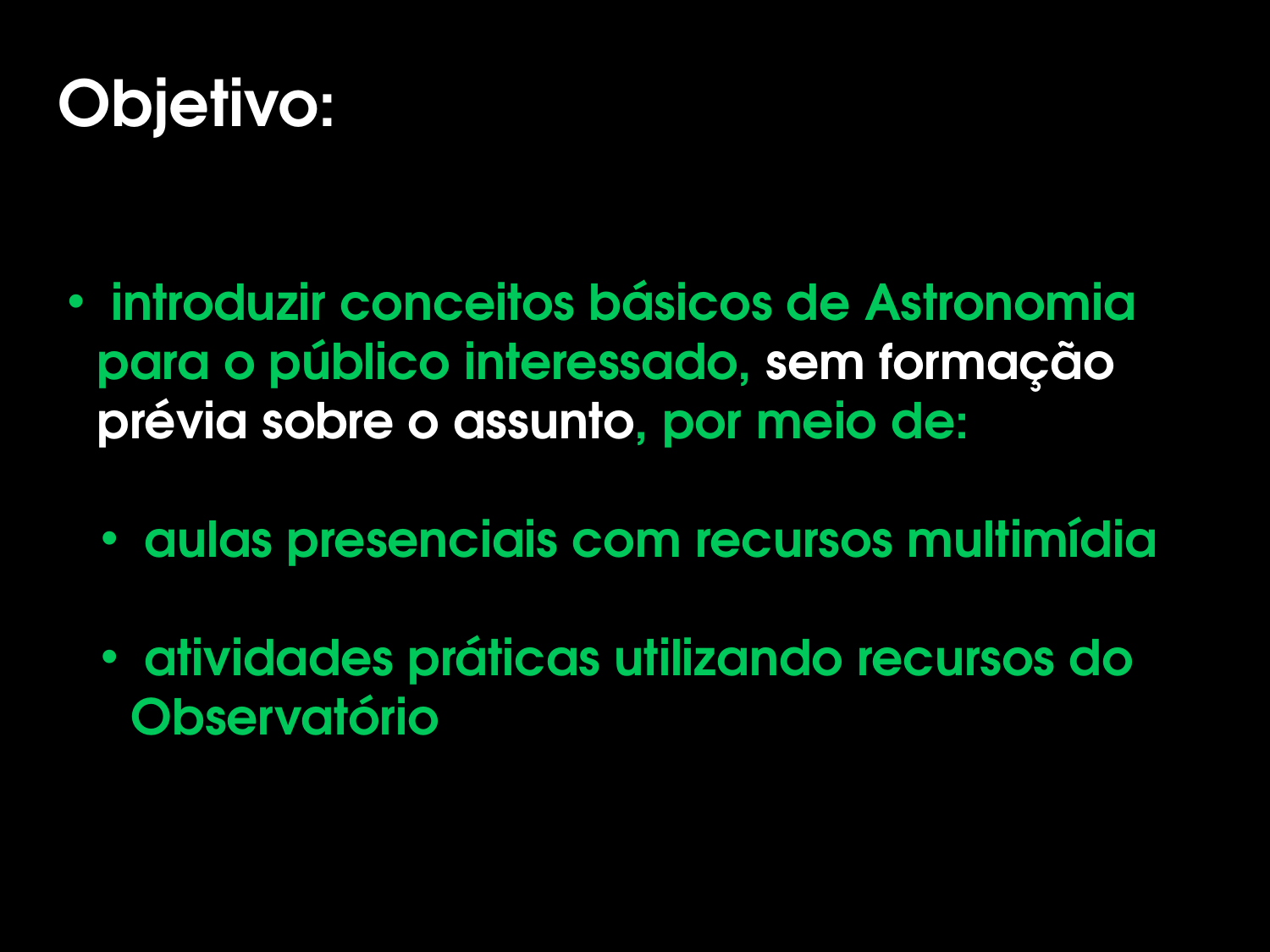

# Objetivo:
 introduzir conceitos básicos de Astronomia para o público interessado, sem formação prévia sobre o assunto, por meio de:

 aulas presenciais com recursos multimídia

 atividades práticas utilizando recursos do Observatório